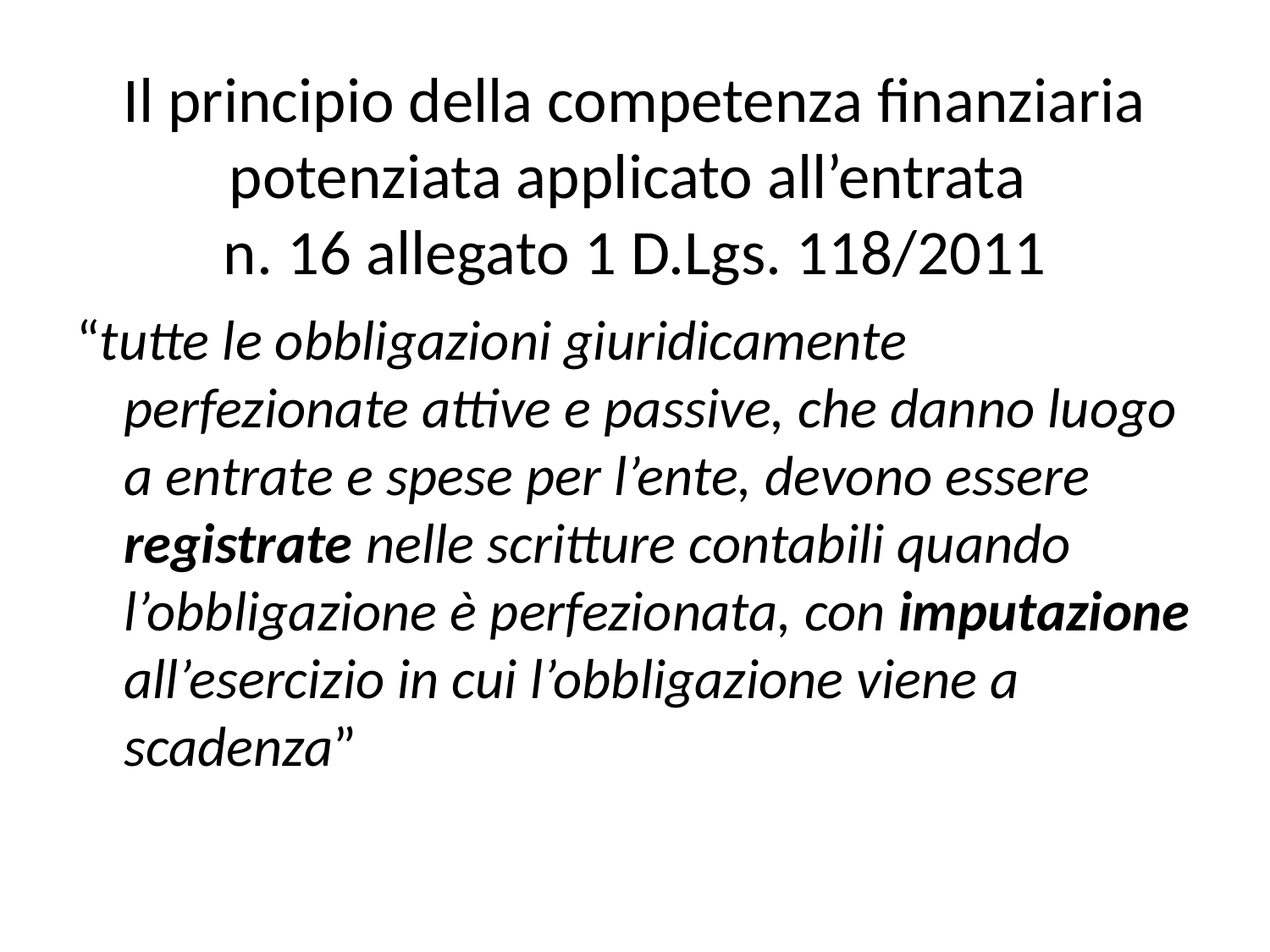

# Il principio della competenza finanziaria potenziata applicato all’entrata n. 16 allegato 1 D.Lgs. 118/2011
“tutte le obbligazioni giuridicamente perfezionate attive e passive, che danno luogo a entrate e spese per l’ente, devono essere registrate nelle scritture contabili quando l’obbligazione è perfezionata, con imputazione all’esercizio in cui l’obbligazione viene a scadenza”